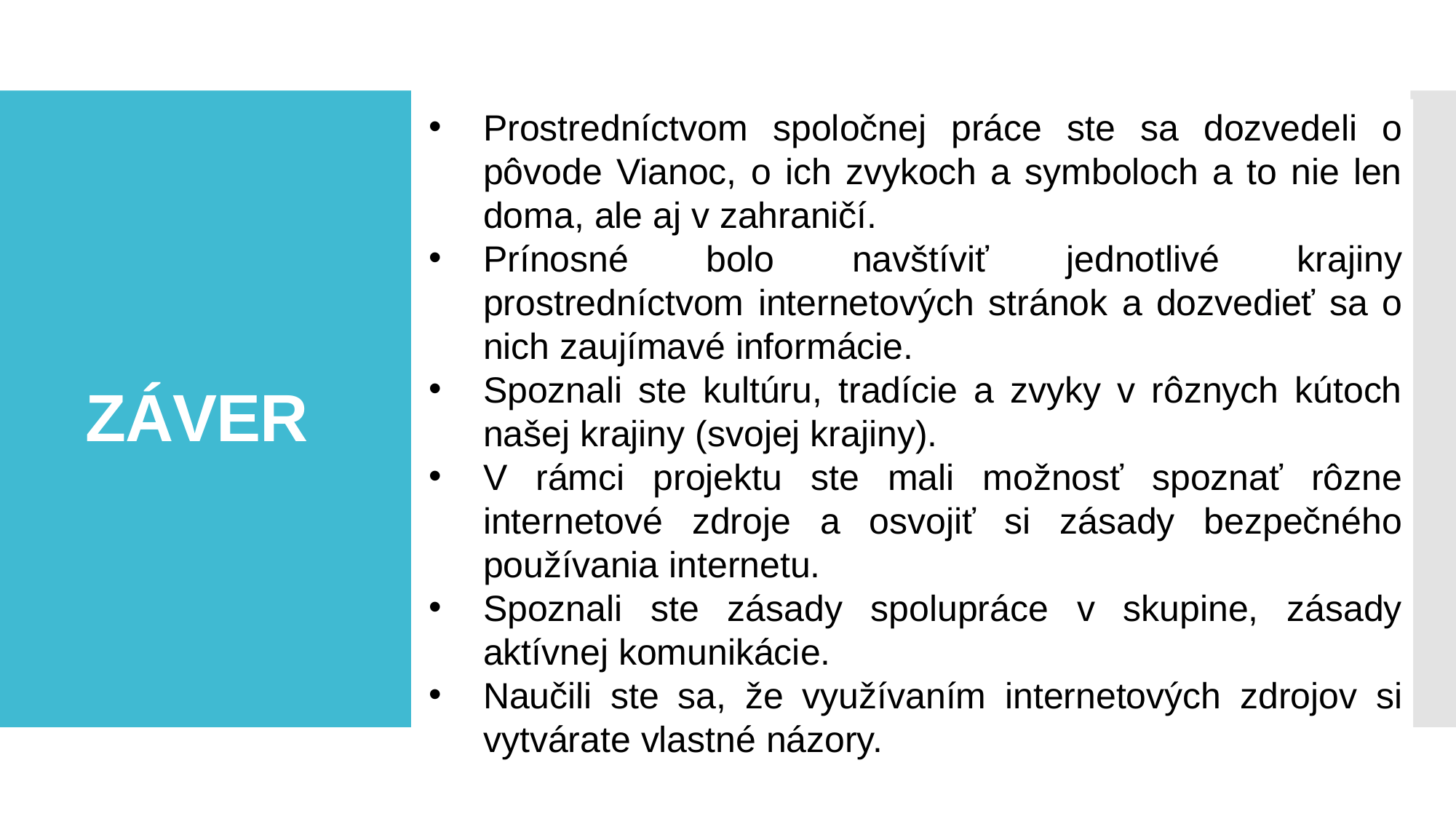

Prostredníctvom spoločnej práce ste sa dozvedeli o pôvode Vianoc, o ich zvykoch a symboloch a to nie len doma, ale aj v zahraničí.
Prínosné bolo navštíviť jednotlivé krajiny prostredníctvom internetových stránok a dozvedieť sa o nich zaujímavé informácie.
Spoznali ste kultúru, tradície a zvyky v rôznych kútoch našej krajiny (svojej krajiny).
V rámci projektu ste mali možnosť spoznať rôzne internetové zdroje a osvojiť si zásady bezpečného používania internetu.
Spoznali ste zásady spolupráce v skupine, zásady aktívnej komunikácie.
Naučili ste sa, že využívaním internetových zdrojov si vytvárate vlastné názory.
# ZÁVER